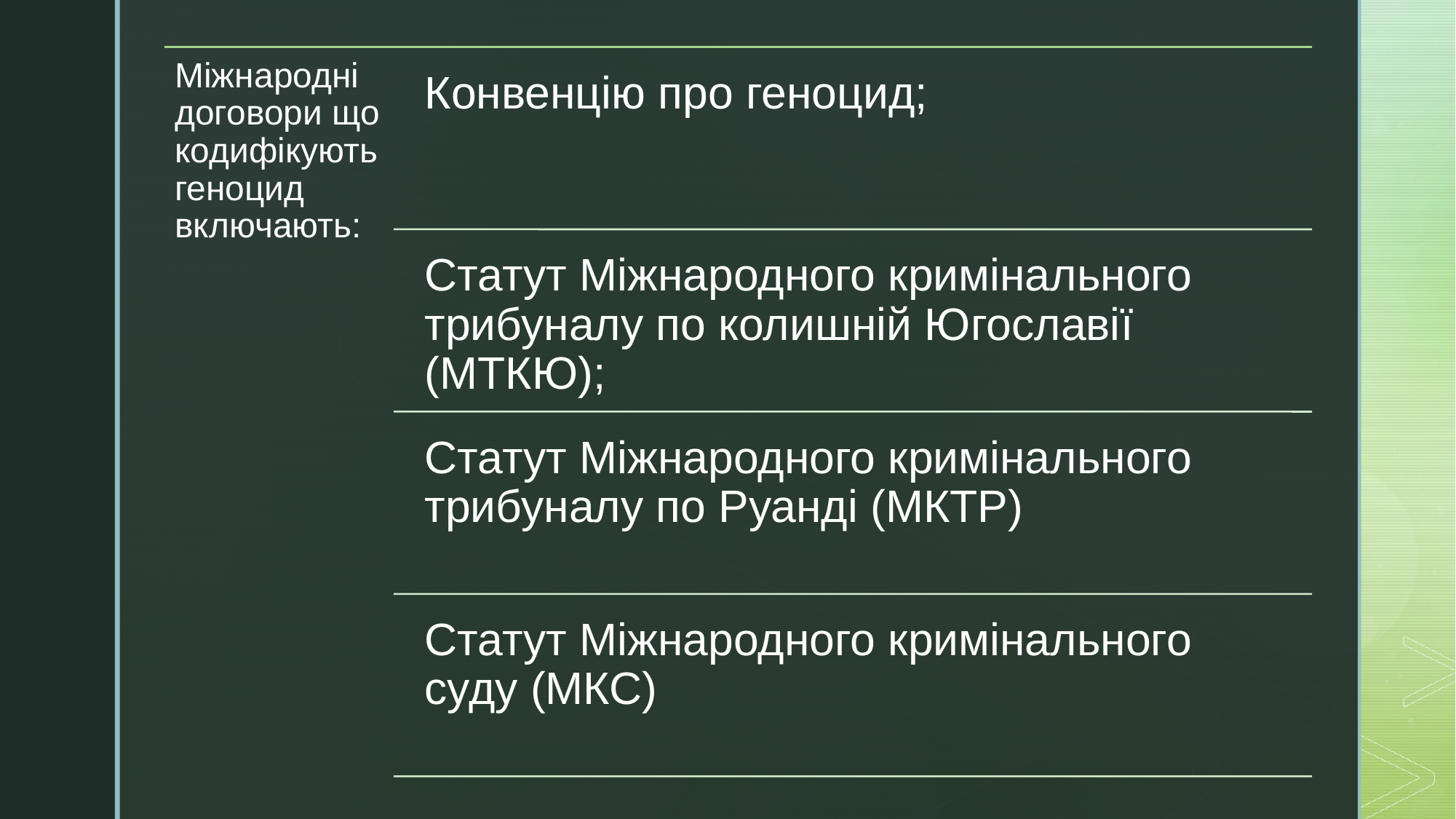

Міжнародні договори що кодифікують геноцид включають:
Конвенцію про геноцид;
Статут Міжнародного кримінального трибуналу по колишній Югославії (МТКЮ);
Статут Міжнародного кримінального трибуналу по Руанді (МКТР)
Статут Міжнародного кримінального суду (МКС)